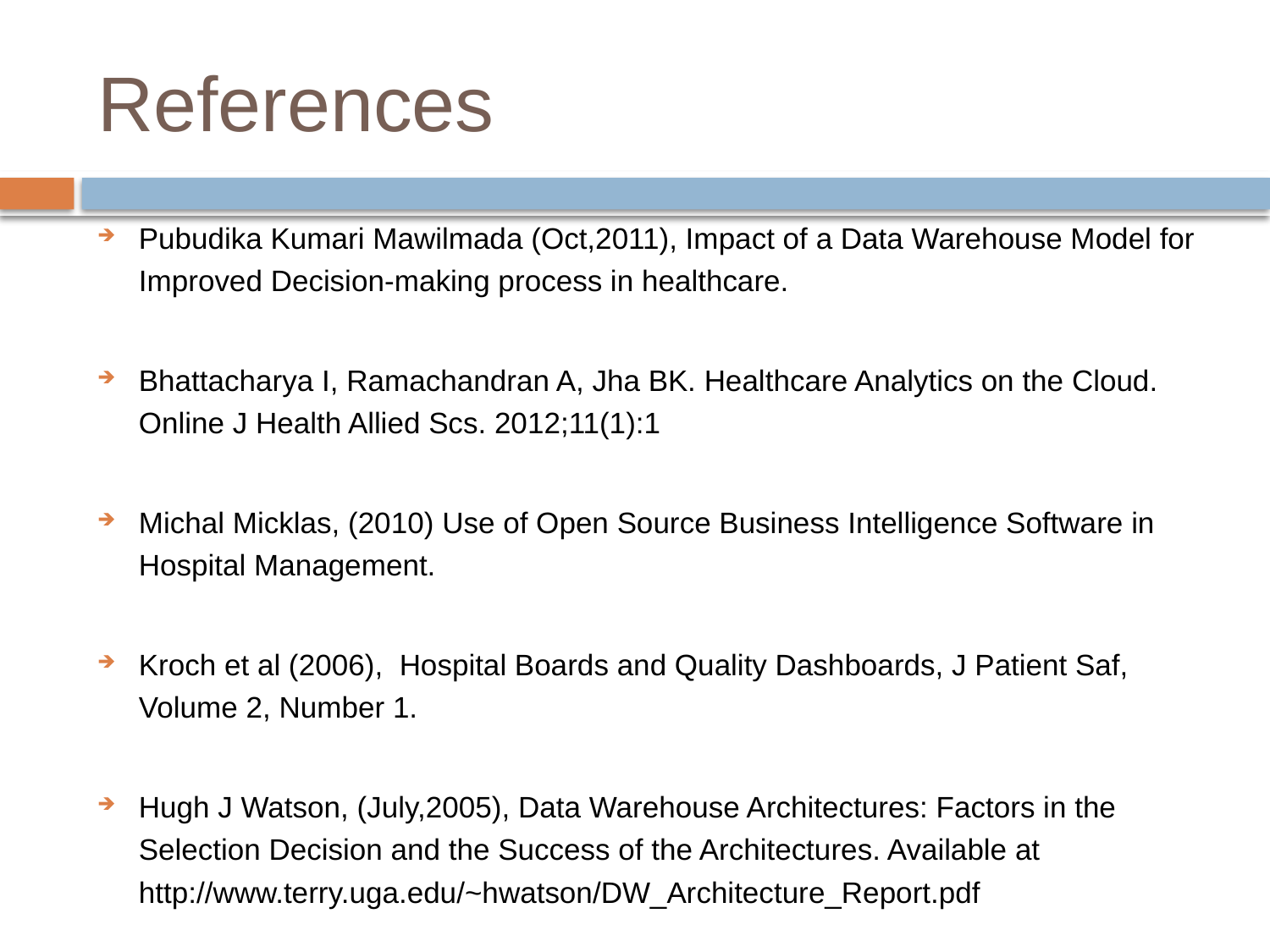

# References
Pubudika Kumari Mawilmada (Oct,2011), Impact of a Data Warehouse Model for Improved Decision-making process in healthcare.

Bhattacharya I, Ramachandran A, Jha BK. Healthcare Analytics on the Cloud. Online J Health Allied Scs. 2012;11(1):1

Michal Micklas, (2010) Use of Open Source Business Intelligence Software in Hospital Management.

Kroch et al (2006),  Hospital Boards and Quality Dashboards, J Patient Saf,  Volume 2, Number 1.

Hugh J Watson, (July,2005), Data Warehouse Architectures: Factors in the Selection Decision and the Success of the Architectures. Available at http://www.terry.uga.edu/~hwatson/DW_Architecture_Report.pdf